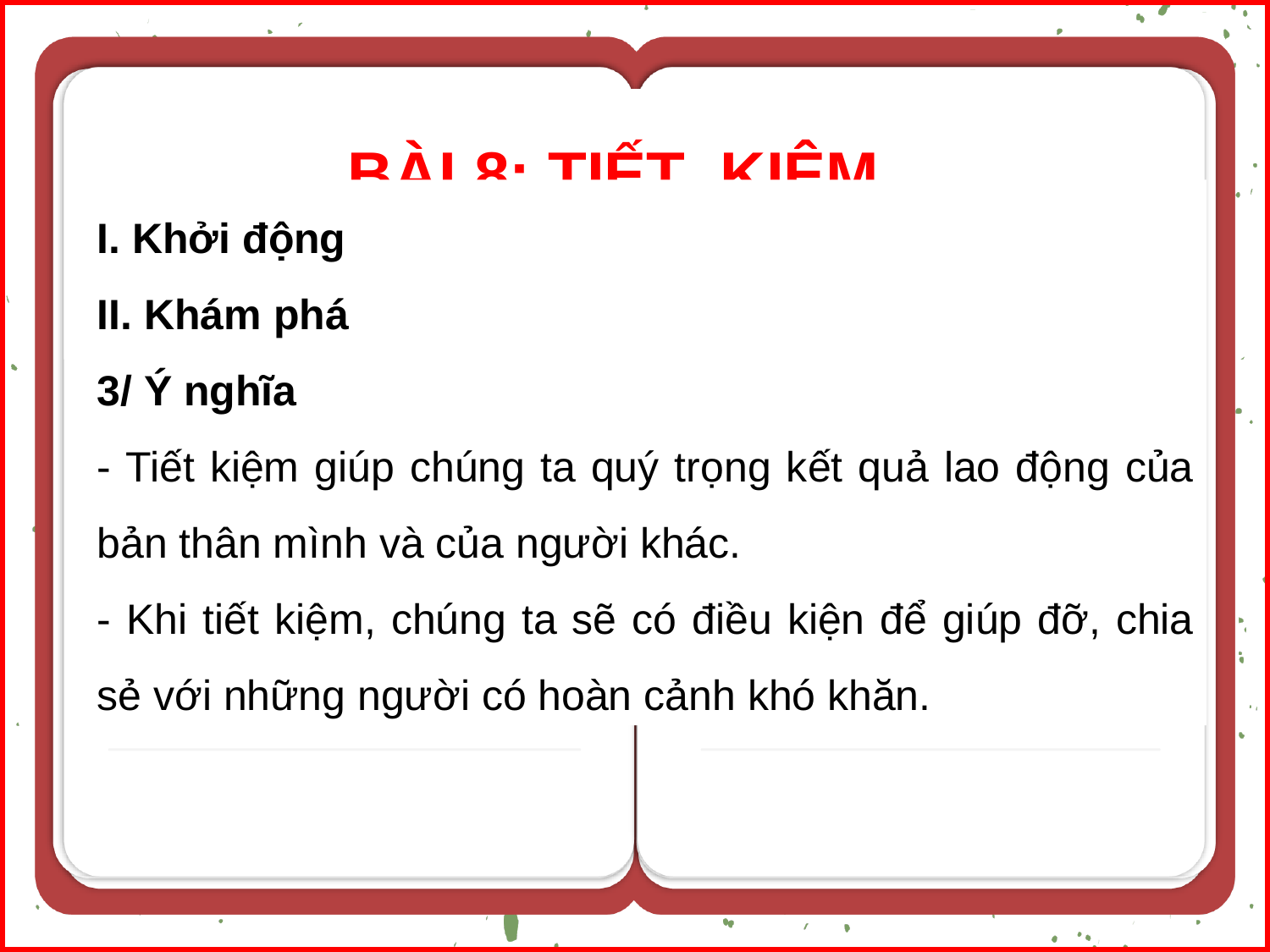

BÀI 8: TIẾT  KIỆM
I. Khởi động
II. Khám phá
3/ Ý nghĩa
- Tiết kiệm giúp chúng ta quý trọng kết quả lao động của bản thân mình và của người khác.
- Khi tiết kiệm, chúng ta sẽ có điều kiện để giúp đỡ, chia sẻ với những người có hoàn cảnh khó khăn.